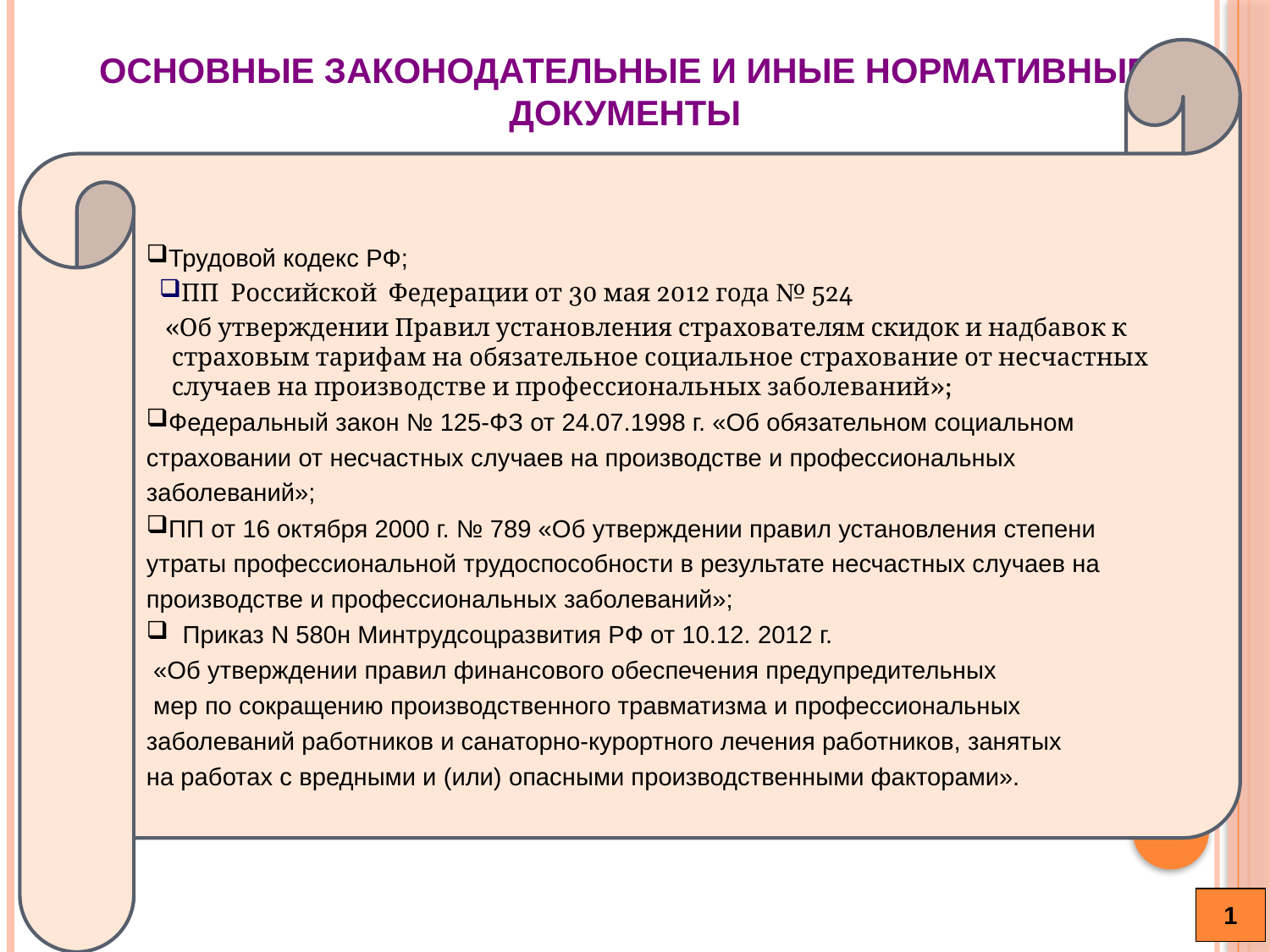

# Основные законодательные и иные нормативные документы

Трудовой кодекс РФ;
ПП  Российской  Федерации от 30 мая 2012 года № 524
 «Об утверждении Правил установления страхователям скидок и надбавок к страховым тарифам на обязательное социальное страхование от несчастных случаев на производстве и профессиональных заболеваний»;
Федеральный закон № 125-ФЗ от 24.07.1998 г. «Об обязательном социальном страховании от несчастных случаев на производстве и профессиональных заболеваний»;
ПП от 16 октября 2000 г. № 789 «Об утверждении правил установления степени утраты профессиональной трудоспособности в результате несчастных случаев на производстве и профессиональных заболеваний»;
  Приказ N 580н Минтрудсоцразвития РФ от 10.12. 2012 г.
 «Об утверждении правил финансового обеспечения предупредительных
 мер по сокращению производственного травматизма и профессиональных  заболеваний работников и санаторно-курортного лечения работников, занятых
на работах с вредными и (или) опасными производственными факторами».

1